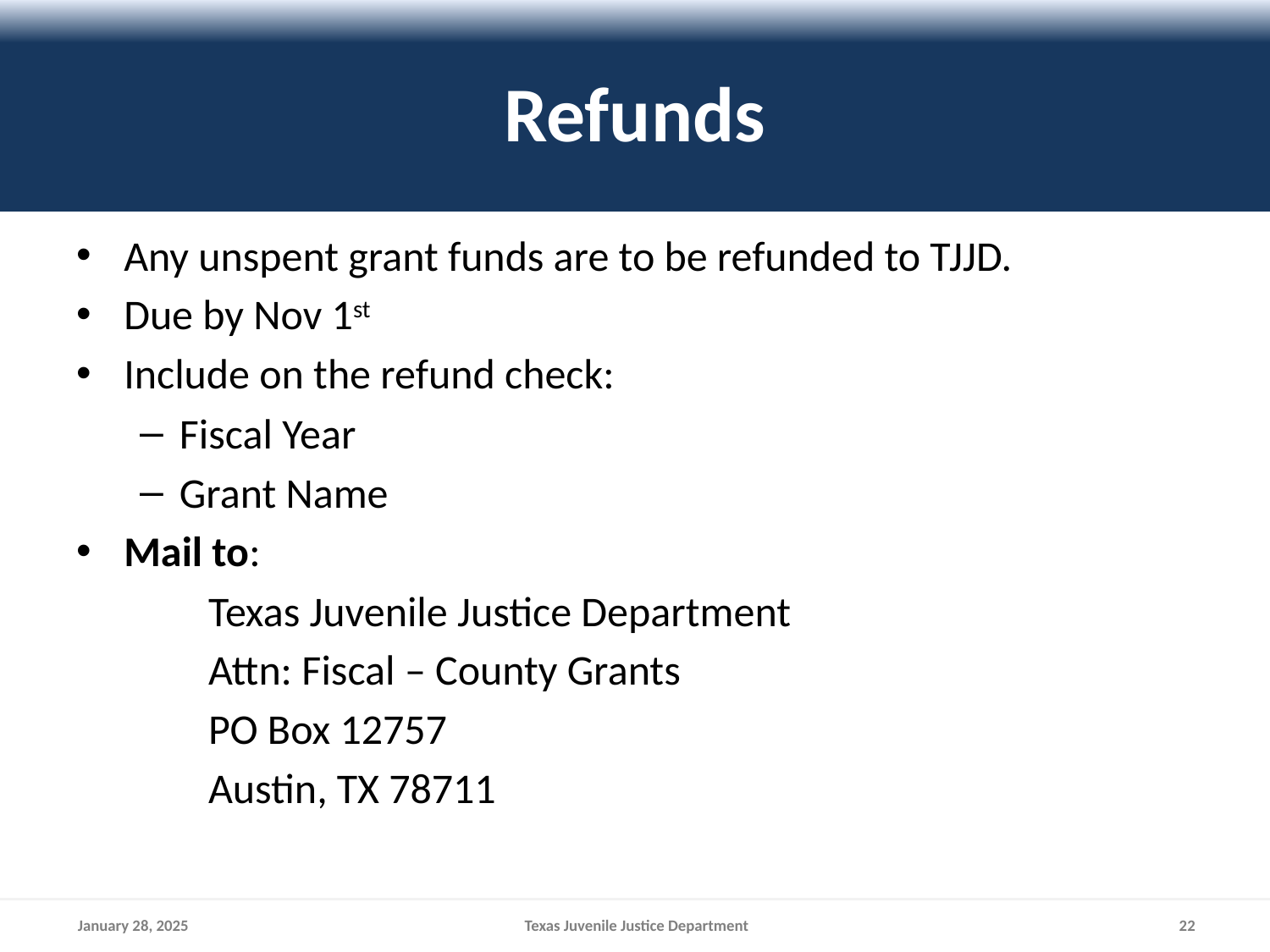

# Refunds
Any unspent grant funds are to be refunded to TJJD.
Due by Nov 1st
Include on the refund check:
Fiscal Year
Grant Name
Mail to:
	Texas Juvenile Justice Department
	Attn: Fiscal – County Grants
	PO Box 12757
	Austin, TX 78711